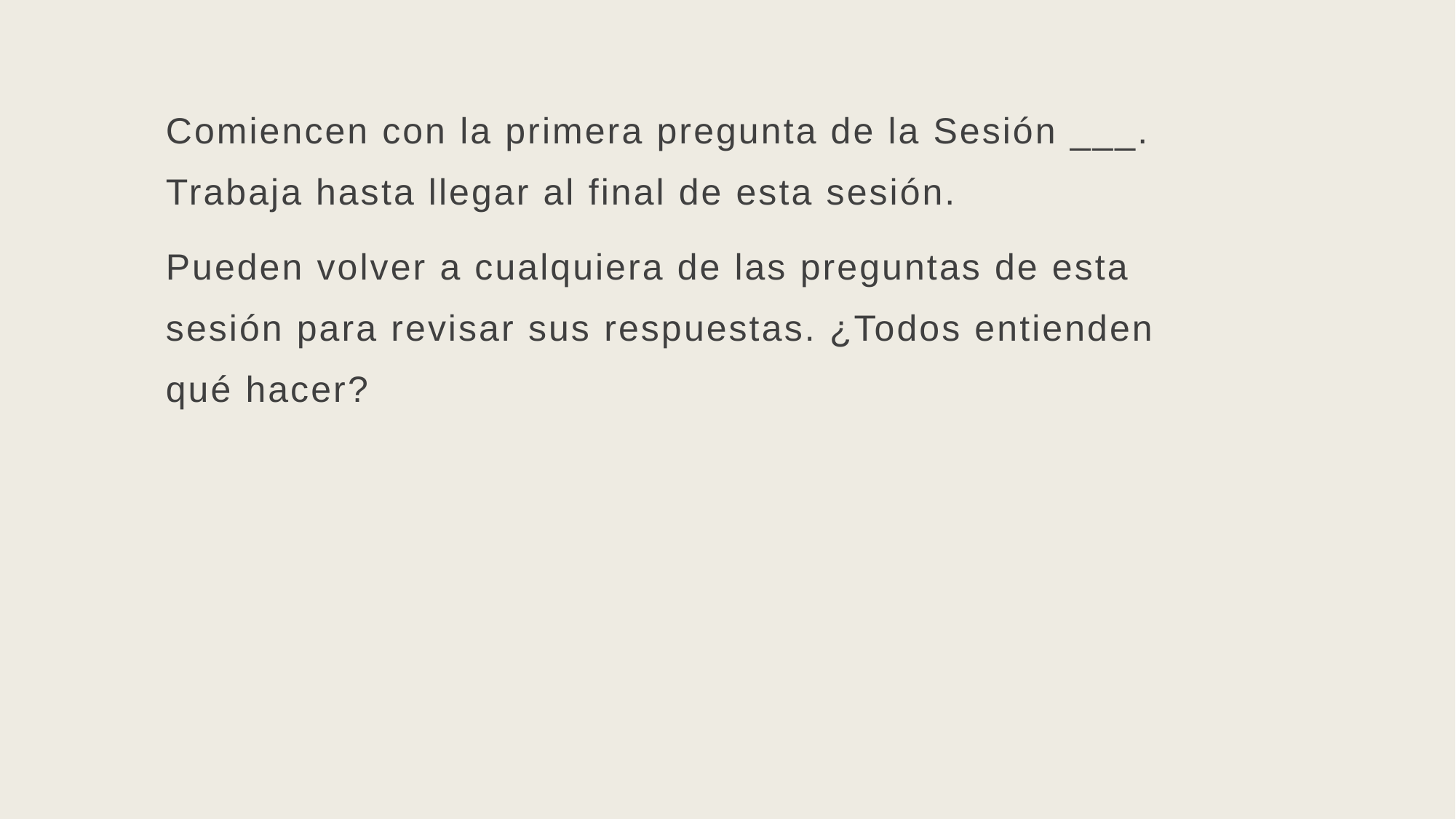

Comiencen con la primera pregunta de la Sesión ___. Trabaja hasta llegar al final de esta sesión.
Pueden volver a cualquiera de las preguntas de esta sesión para revisar sus respuestas. ¿Todos entienden qué hacer?